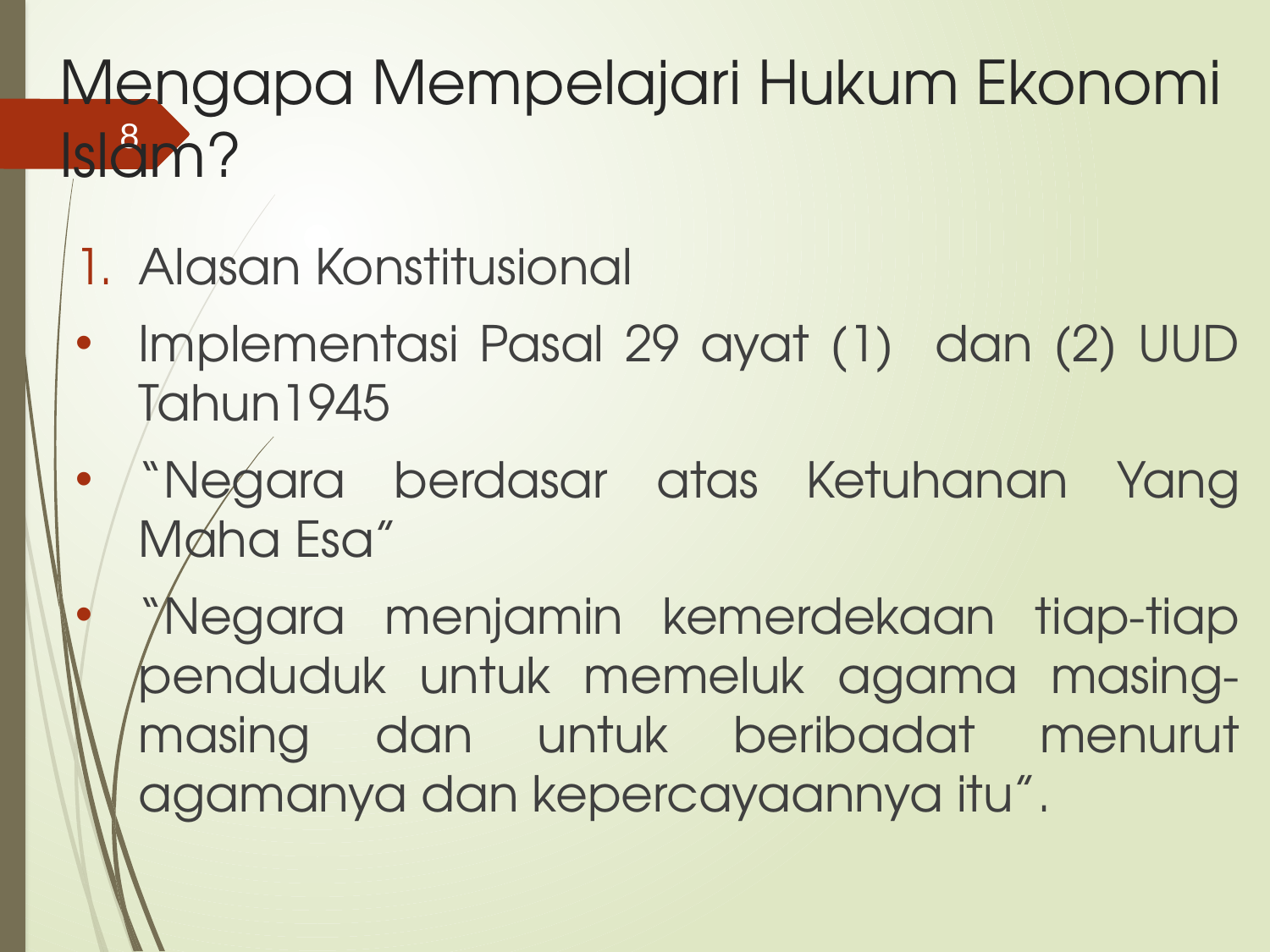

# Mengapa Mempelajari Hukum Ekonomi Islam?
8
Alasan Konstitusional
Implementasi Pasal 29 ayat (1)  dan (2) UUD Tahun1945
“Negara berdasar atas Ketuhanan Yang Maha Esa”
“Negara menjamin kemerdekaan tiap-tiap penduduk untuk memeluk agama masing-masing dan untuk beribadat menurut agamanya dan kepercayaannya itu”.